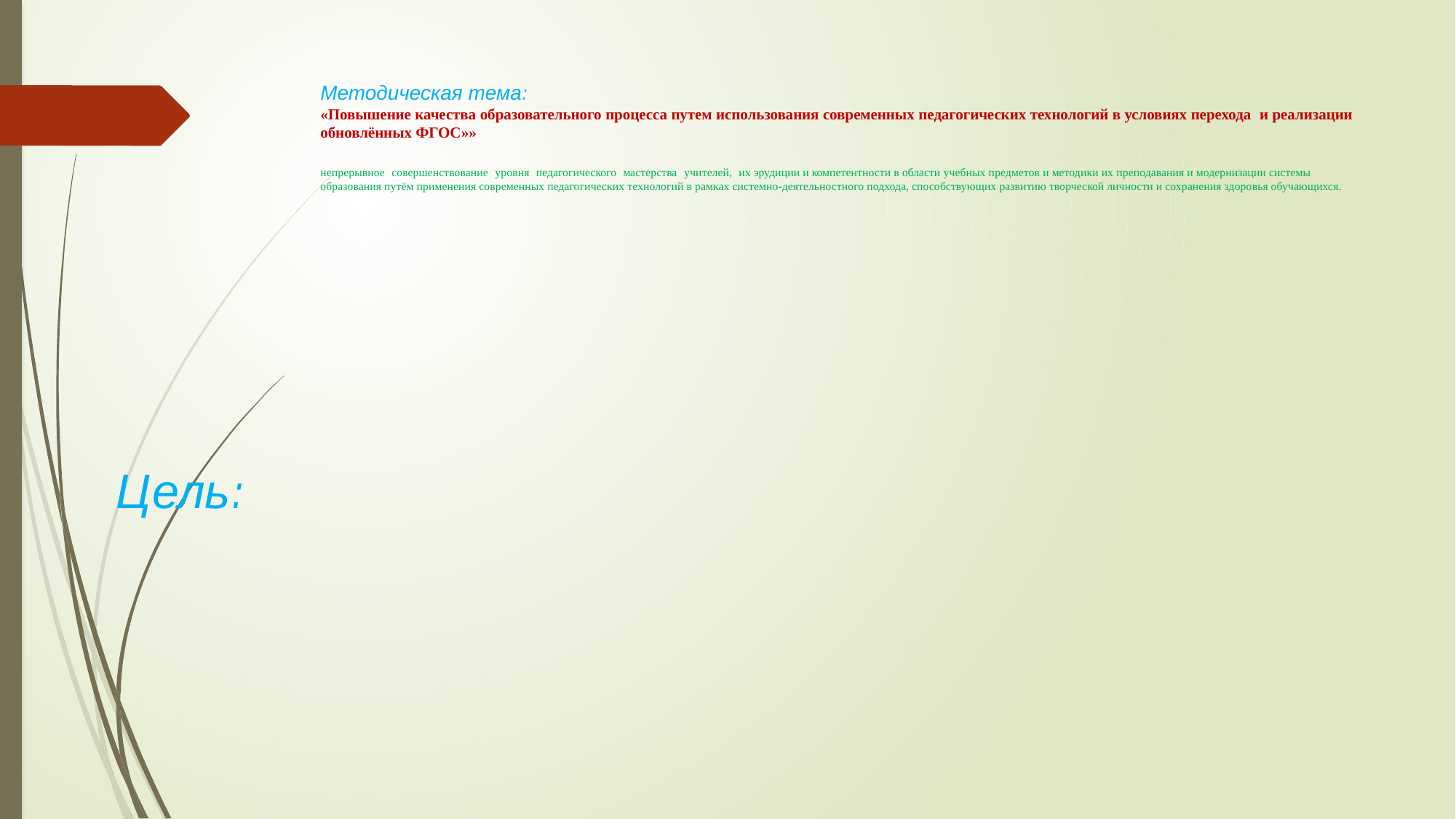

# Методическая тема: «Повышение качества образовательного процесса путем использования современных педагогических технологий в условиях перехода и реализации обновлённых ФГОС»» непрерывное совершенствование уровня педагогического мастерства учителей, их эрудиции и компетентности в области учебных предметов и методики их преподавания и модернизации системы образования путём применения современных педагогических технологий в рамках системно-деятельностного подхода, способствующих развитию творческой личности и сохранения здоровья обучающихся.

Цель: